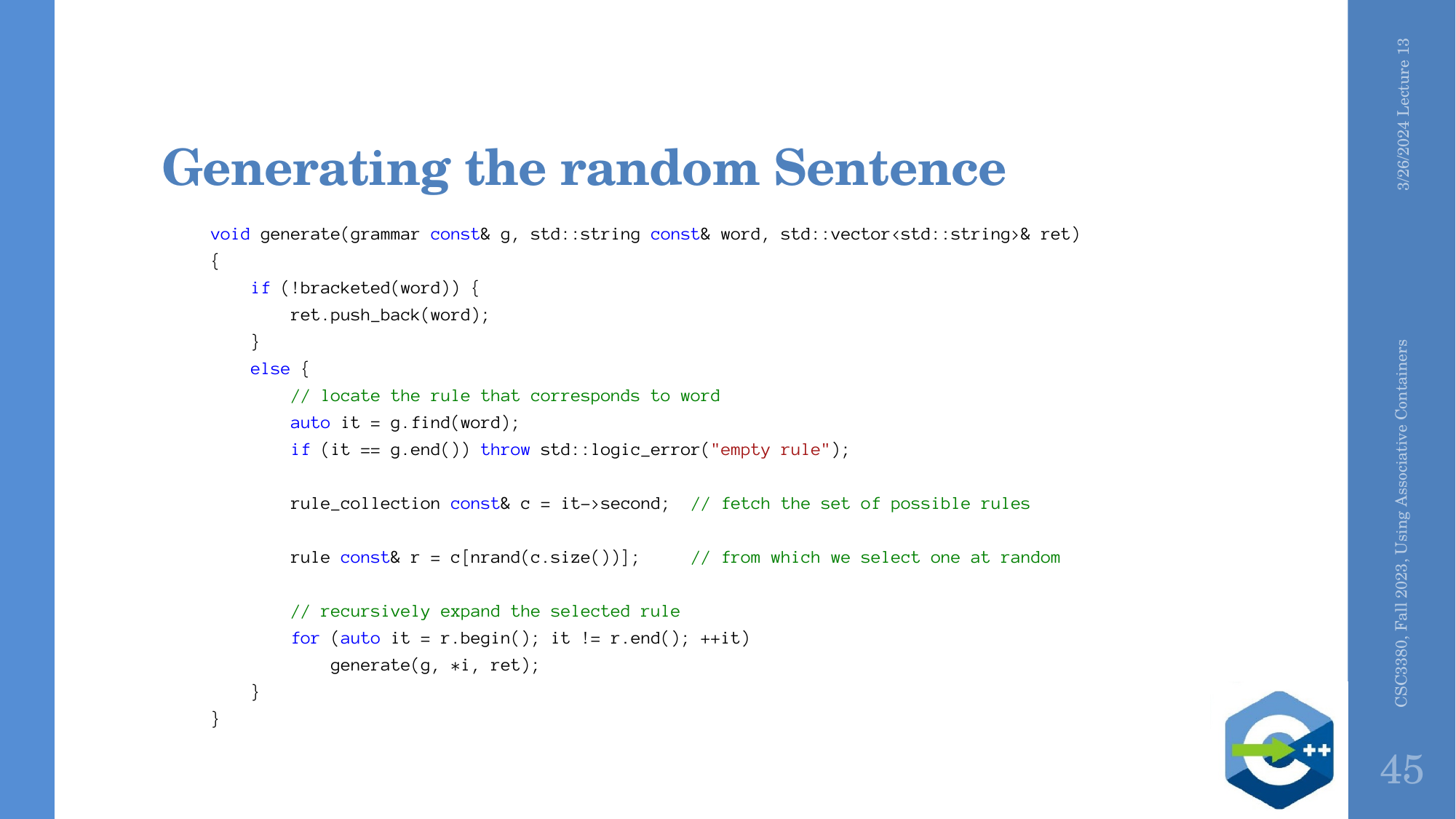

# Generating the random Sentence
3/26/2024 Lecture 13
void generate(grammar const& g, std::string const& word, std::vector<std::string>& ret)
{
    if (!bracketed(word)) {
        ret.push_back(word);
    }
    else {
        // locate the rule that corresponds to word
        auto it = g.find(word);
        if (it == g.end()) throw std::logic_error("empty rule");

        rule_collection const& c = it->second;  // fetch the set of possible rules

        rule const& r = c[nrand(c.size())];     // from which we select one at random

        // recursively expand the selected rule
        for (auto it = r.begin(); it != r.end(); ++it)
            generate(g, *i, ret);
    }
}
CSC3380, Fall 2023, Using Associative Containers
45